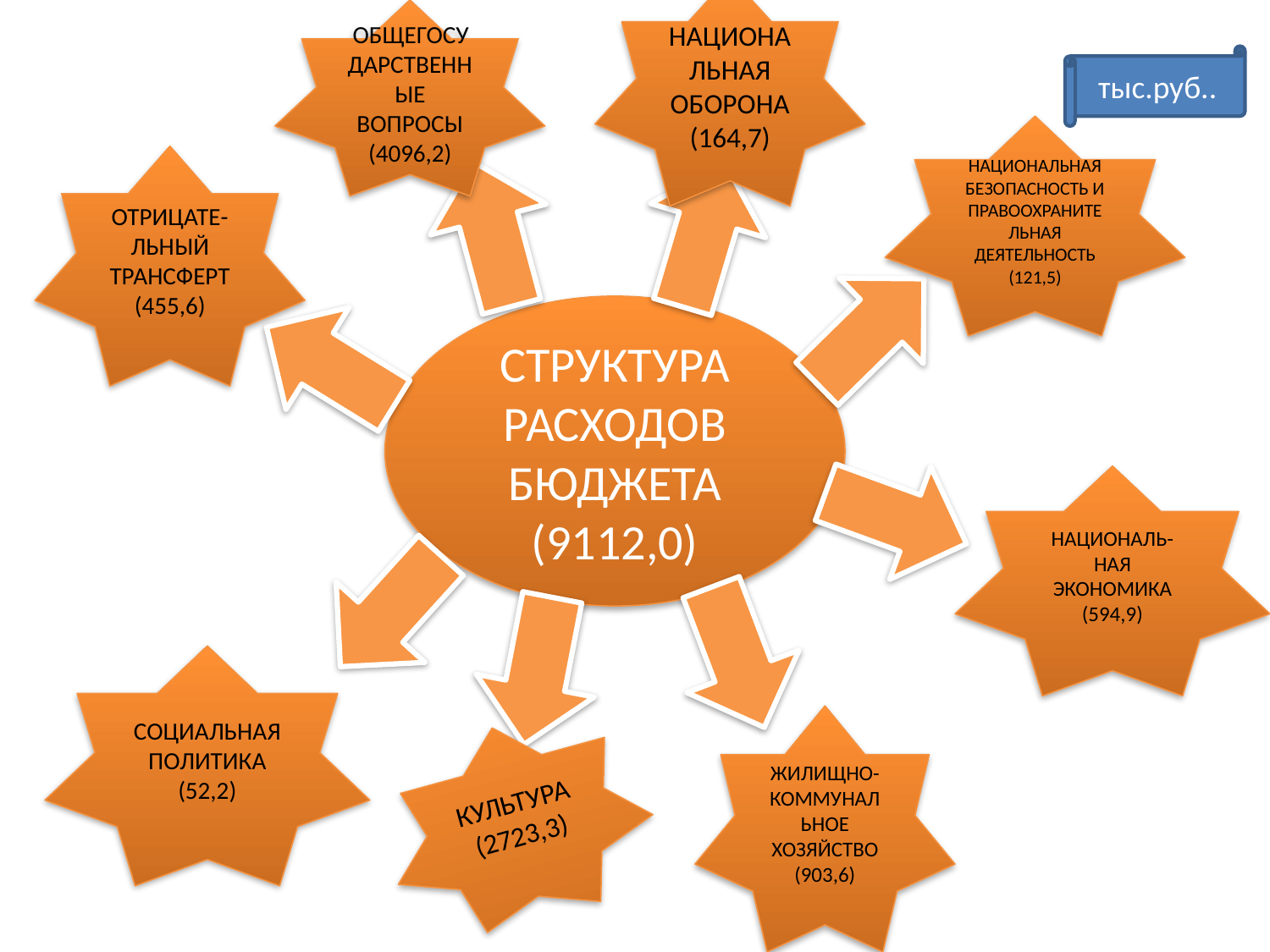

ОБЩЕГОСУДАРСТВЕННЫЕ ВОПРОСЫ (4096,2)
НАЦИОНАЛЬНАЯ ОБОРОНА(164,7)
тыс.руб..
НАЦИОНАЛЬНАЯ БЕЗОПАСНОСТЬ И ПРАВООХРАНИТЕЛЬНАЯ ДЕЯТЕЛЬНОСТЬ (121,5)
ОТРИЦАТЕ-
ЛЬНЫЙ ТРАНСФЕРТ(455,6)

СТРУКТУРА РАСХОДОВ БЮДЖЕТА (9112,0)

НАЦИОНАЛЬ- НАЯ ЭКОНОМИКА (594,9)

СОЦИАЛЬНАЯ ПОЛИТИКА (52,2)
ЖИЛИЩНО-КОММУНАЛЬНОЕ ХОЗЯЙСТВО (903,6)
КУЛЬТУРА(2723,3)